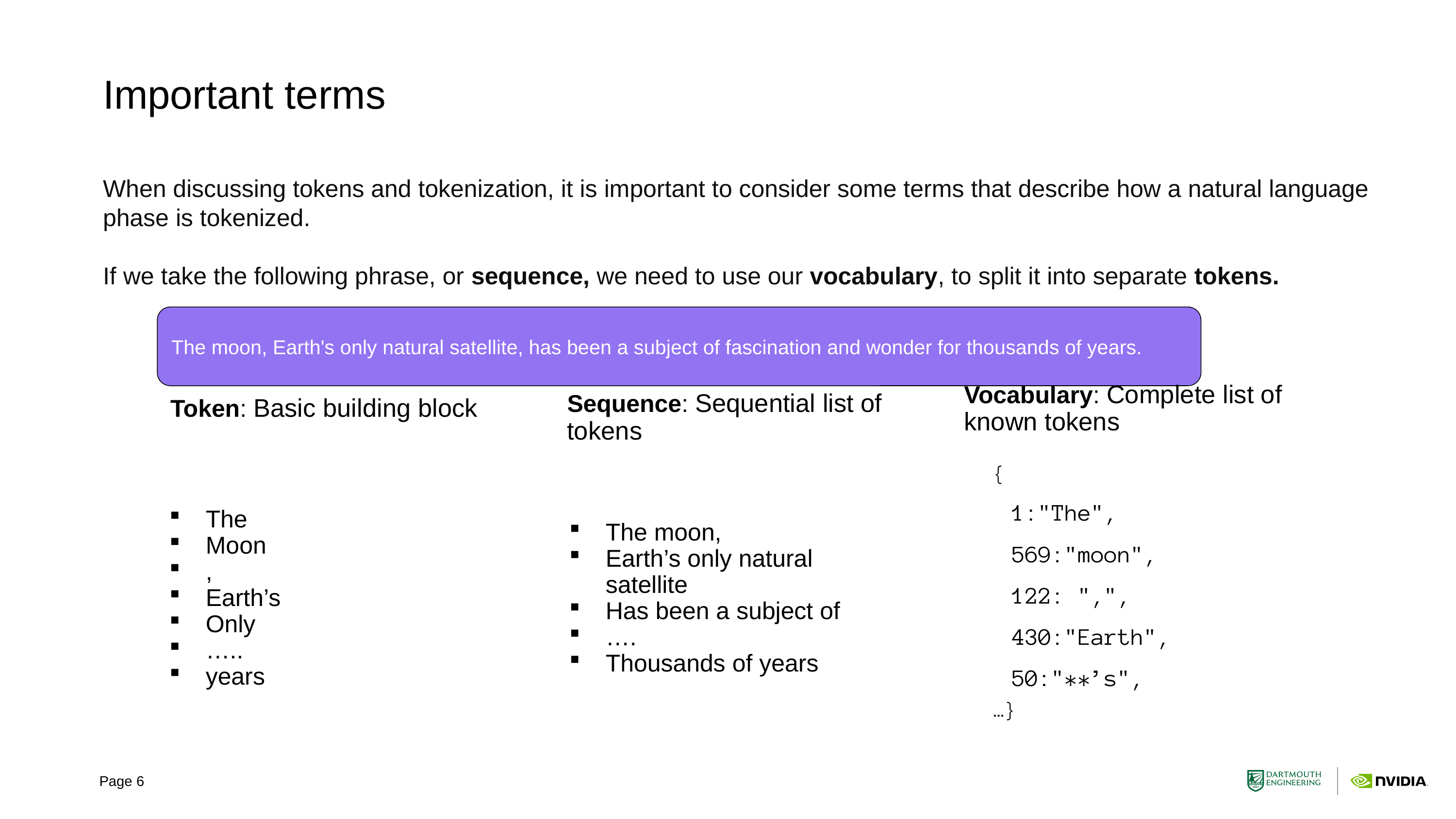

# Important terms
When discussing tokens and tokenization, it is important to consider some terms that describe how a natural language phase is tokenized.

If we take the following phrase, or sequence, we need to use our vocabulary, to split it into separate tokens.
The moon, Earth's only natural satellite, has been a subject of fascination and wonder for thousands of years.
Vocabulary: Complete list of known tokens
Sequence: Sequential list of tokens
Token: Basic building block
{
	1:"The",
	569:"moon",
	122: ",",
	430:"Earth",
	50:"**’s",
…}
The
Moon
,
Earth’s
Only
…..
years
The moon,
Earth’s only natural satellite
Has been a subject of
….
Thousands of years